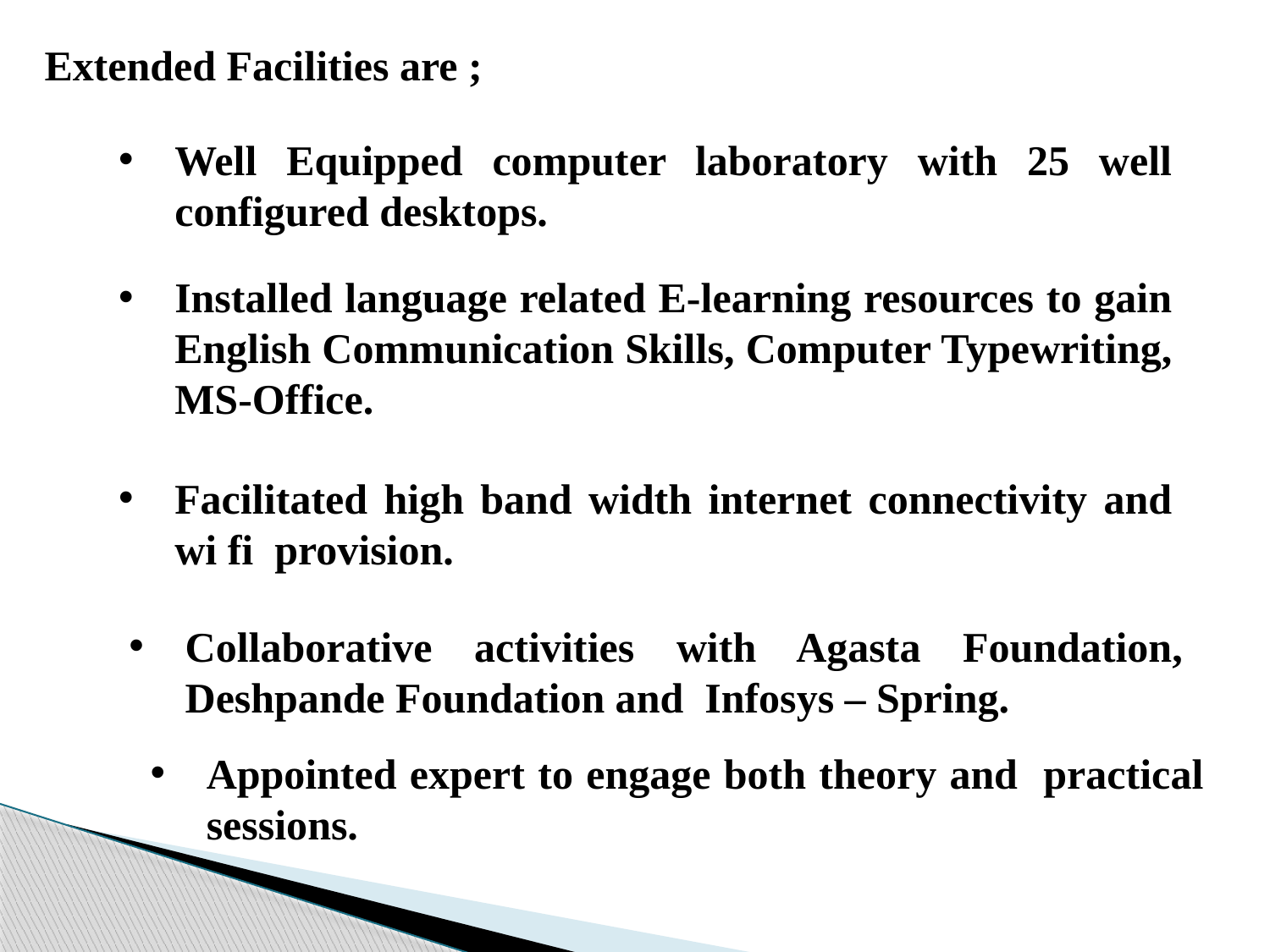

Extended Facilities are ;
Well Equipped computer laboratory with 25 well configured desktops.
Installed language related E-learning resources to gain English Communication Skills, Computer Typewriting, MS-Office.
Facilitated high band width internet connectivity and wi fi  provision.

Collaborative activities with Agasta Foundation, Deshpande Foundation and  Infosys – Spring.
Appointed expert to engage both theory and  practical sessions.
4